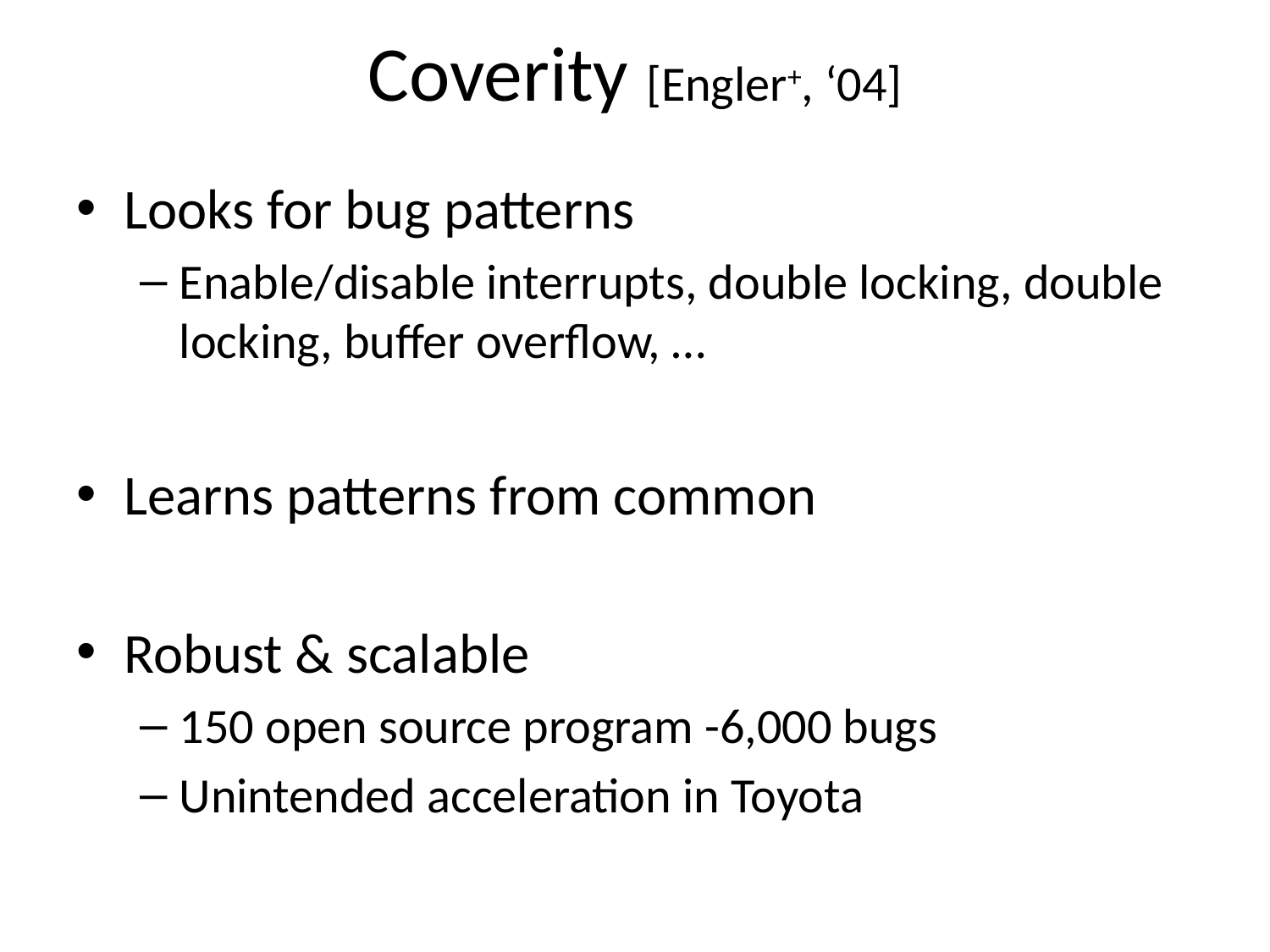

# Coverity [Engler+, ‘04]
Looks for bug patterns
Enable/disable interrupts, double locking, double locking, buffer overflow, …

Learns patterns from common

Robust & scalable
150 open source program -6,000 bugs
Unintended acceleration in Toyota